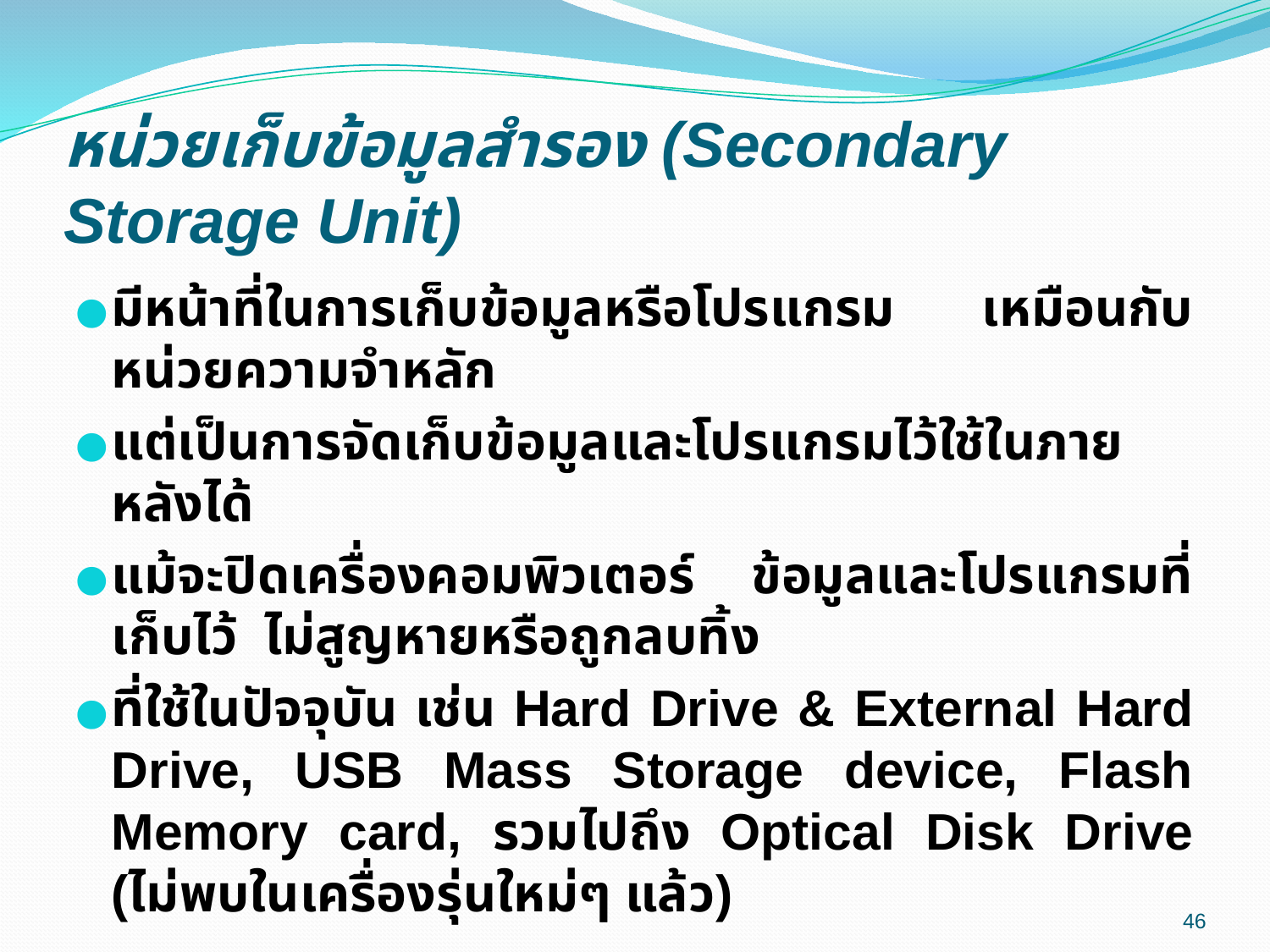

# หน่วยเก็บข้อมูลสำรอง (Secondary Storage Unit)
มีหน้าที่ในการเก็บข้อมูลหรือโปรแกรม  เหมือนกับ หน่วยความจำหลัก
แต่เป็นการจัดเก็บข้อมูลและโปรแกรมไว้ใช้ในภายหลังได้
แม้จะปิดเครื่องคอมพิวเตอร์  ข้อมูลและโปรแกรมที่เก็บไว้  ไม่สูญหายหรือถูกลบทิ้ง
ที่ใช้ในปัจจุบัน เช่น Hard Drive & External Hard Drive, USB Mass Storage device, Flash Memory card, รวมไปถึง Optical Disk Drive (ไม่พบในเครื่องรุ่นใหม่ๆ แล้ว)
46